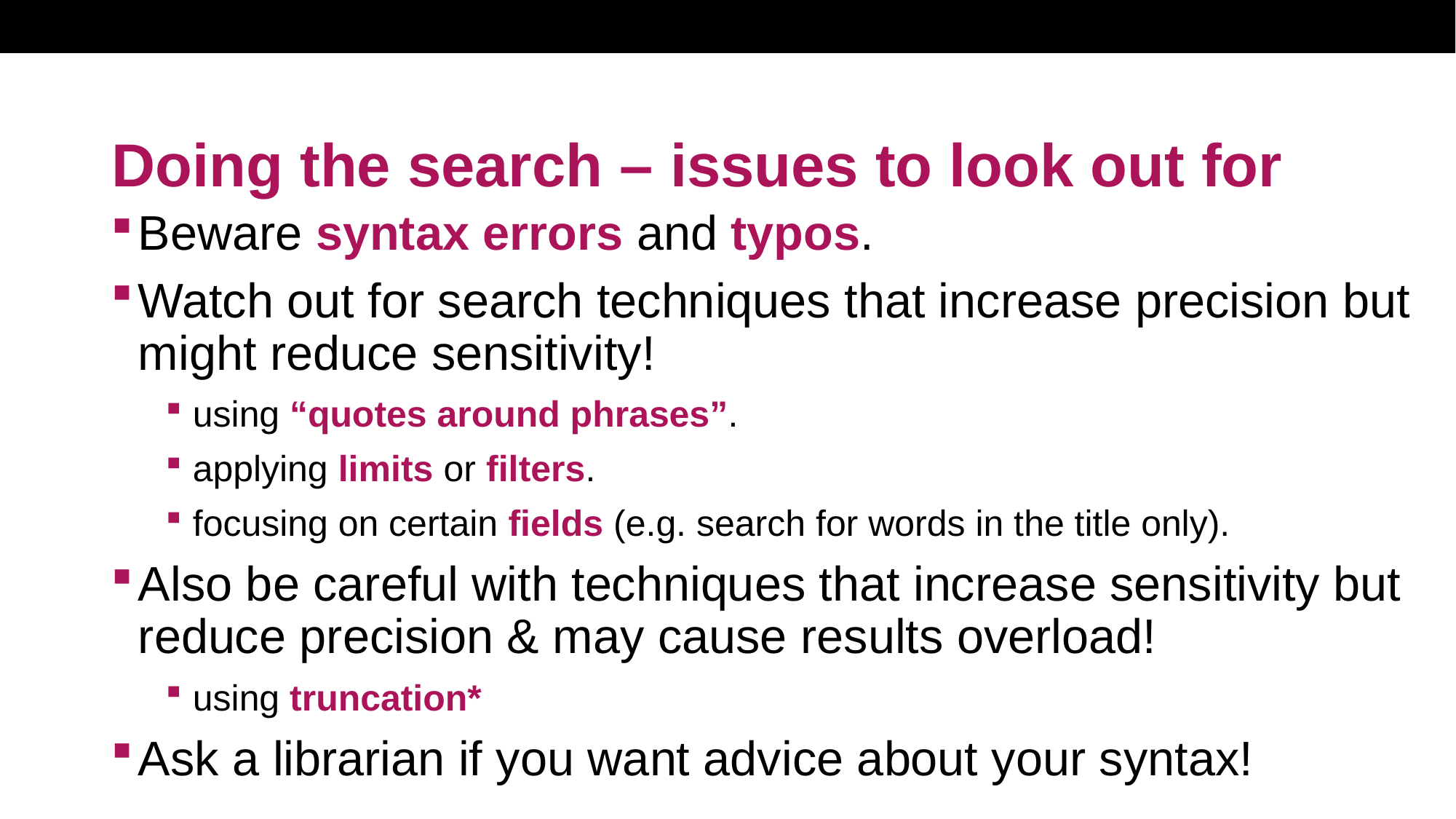

# Doing the search – issues to look out for
Beware syntax errors and typos.
Watch out for search techniques that increase precision but might reduce sensitivity!
using “quotes around phrases”.
applying limits or filters.
focusing on certain fields (e.g. search for words in the title only).
Also be careful with techniques that increase sensitivity but reduce precision & may cause results overload!
using truncation*
Ask a librarian if you want advice about your syntax!